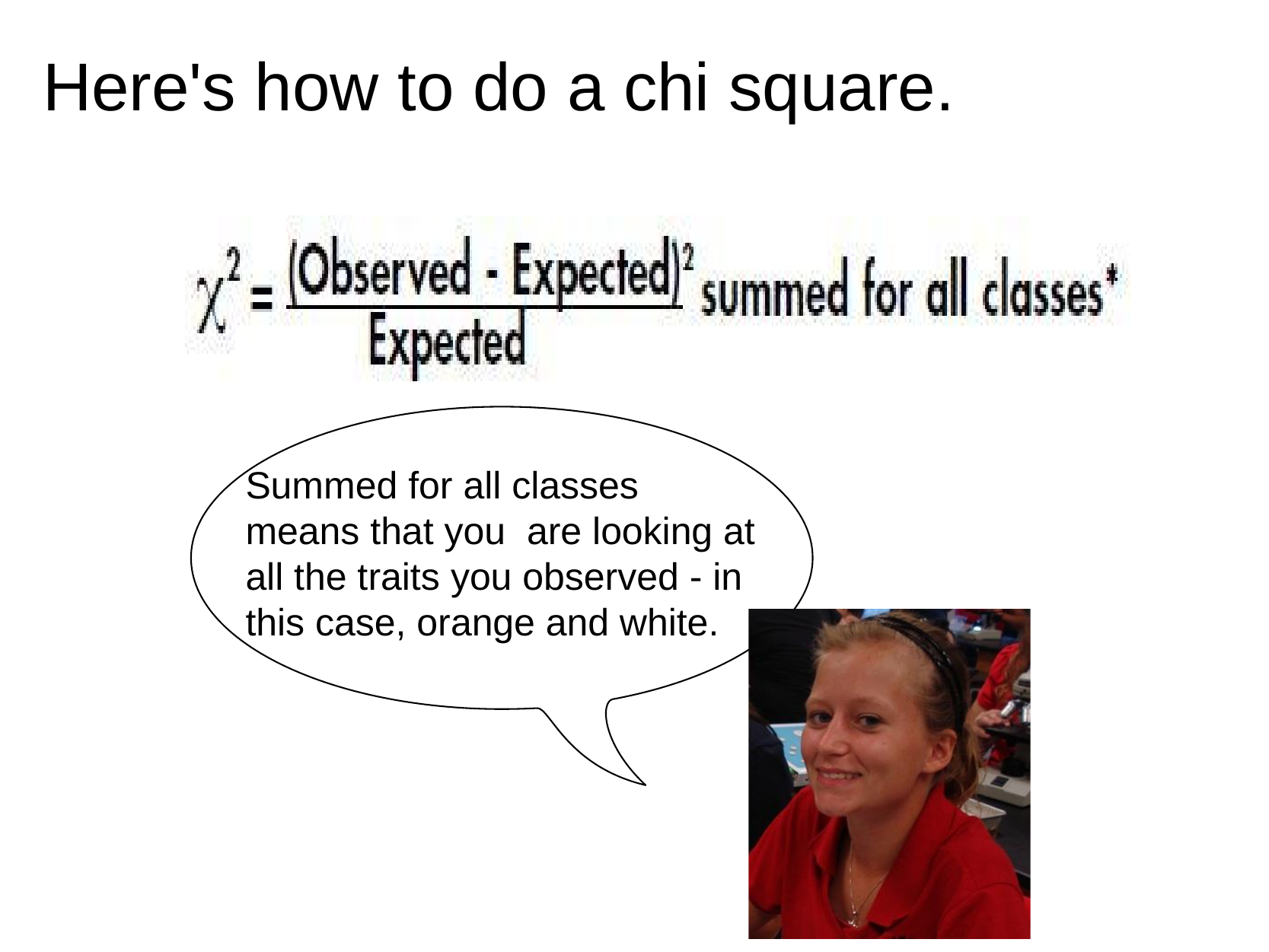

# Here's how to do a chi square.

Summed for all classes means that you  are looking at all the traits you observed - in this case, orange and white.